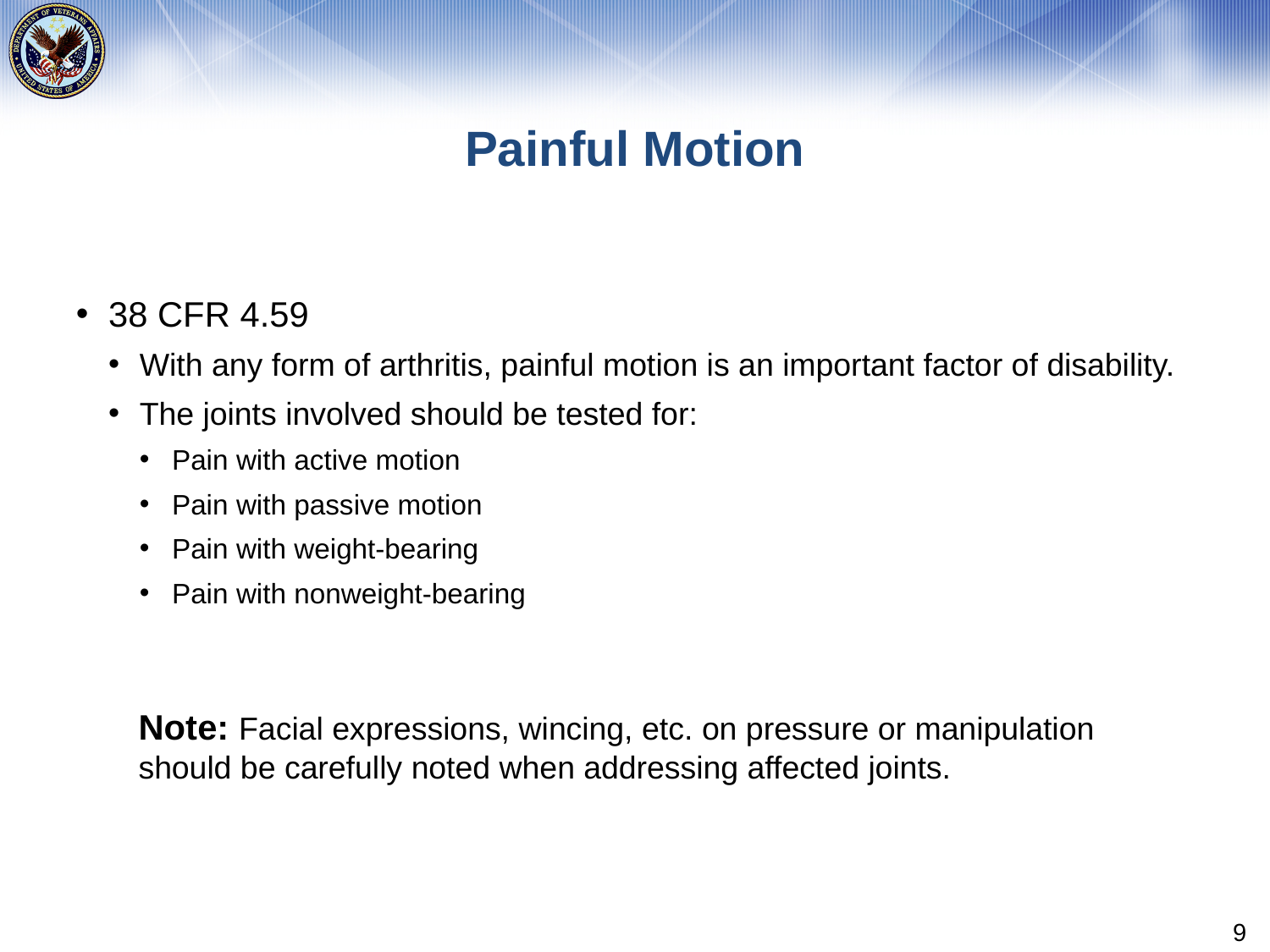

# Painful Motion
38 CFR 4.59
With any form of arthritis, painful motion is an important factor of disability.
The joints involved should be tested for:
Pain with active motion
Pain with passive motion
Pain with weight-bearing
Pain with nonweight-bearing
Note: Facial expressions, wincing, etc. on pressure or manipulation should be carefully noted when addressing affected joints.
9